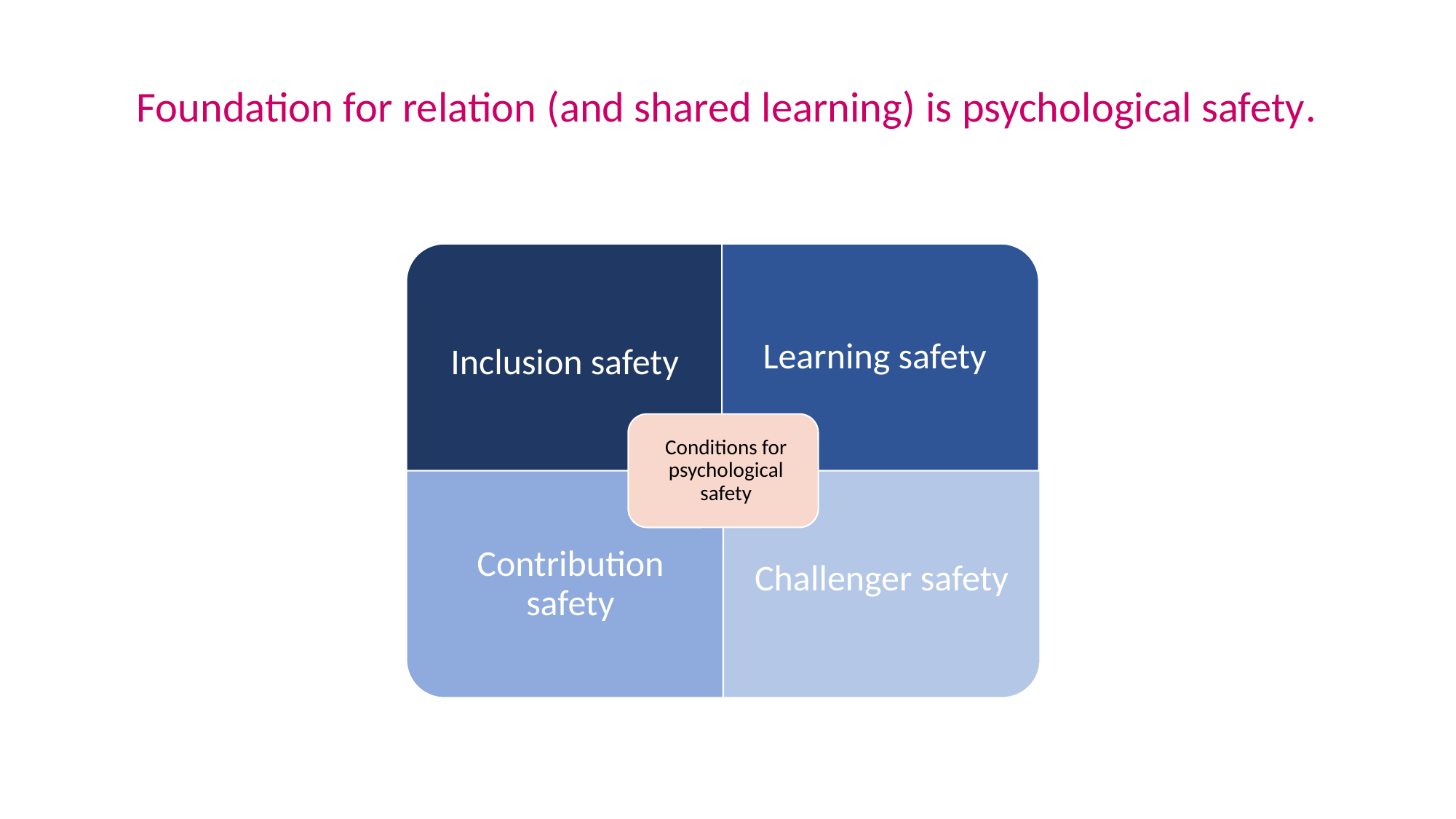

# Foundation for relation (and shared learning) is psychological safety.

Inclusion safety
Learning safety
Contribution safety
Challenger safety
Conditions for psychological safety